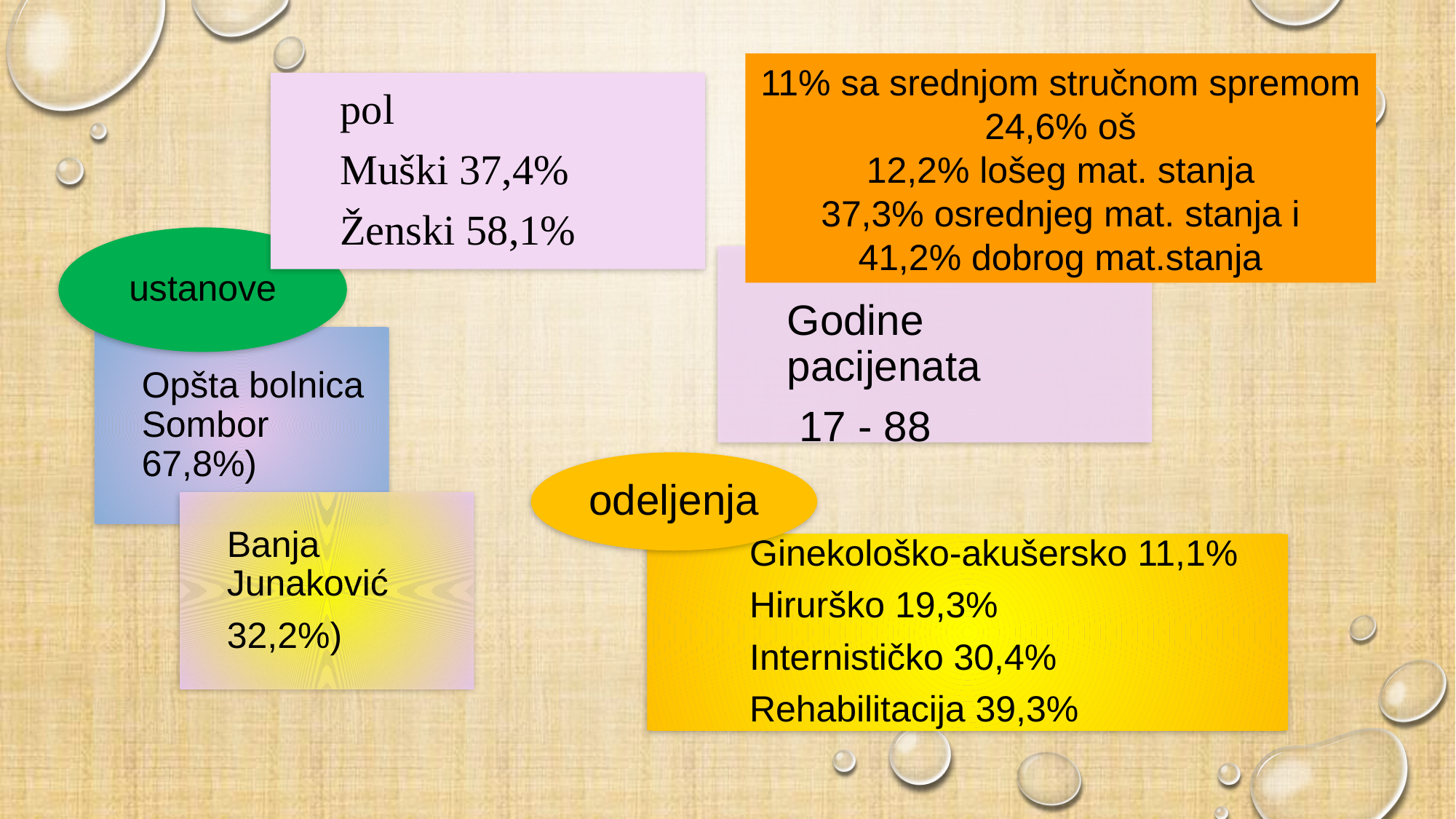

11% sa srednjom stručnom spremom
24,6% oš
12,2% lošeg mat. stanja
37,3% osrednjeg mat. stanja i
41,2% dobrog mat.stanja
Opšta bolnica Sombor 67,8%)
Banja Junaković
32,2%)
ustanove
Ginekološko-akušersko 11,1%
Hirurško 19,3%
Internističko 30,4%
Rehabilitacija 39,3%
pol
Muški 37,4%
Ženski 58,1%
N=215
Godine pacijenata
 17 - 88
odeljenja